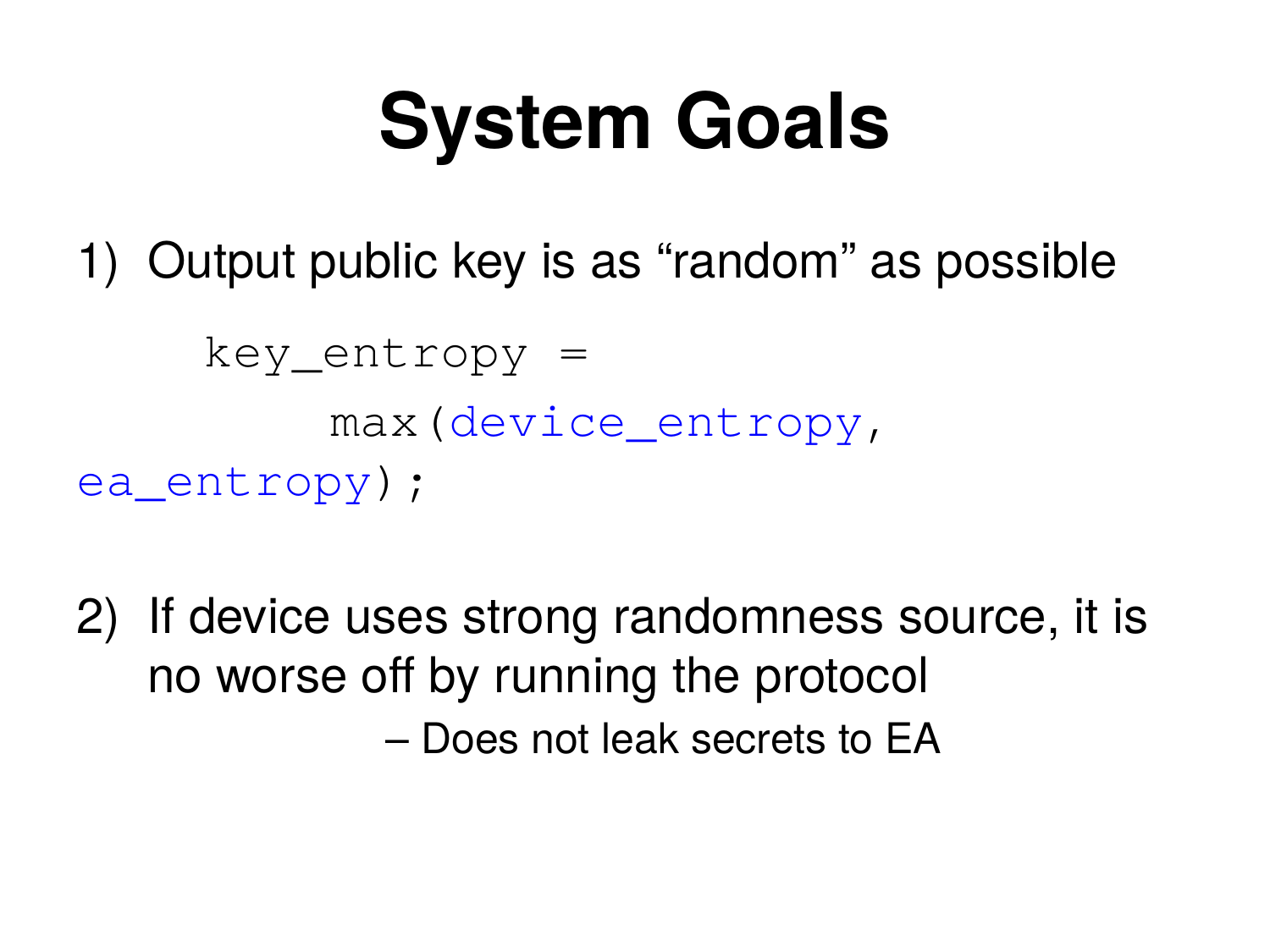

# System Goals
Output public key is as “random” as possible

	key_entropy =
		max(device_entropy, ea_entropy);

If device uses strong randomness source, it is no worse off by running the protocol
		– Does not leak secrets to EA